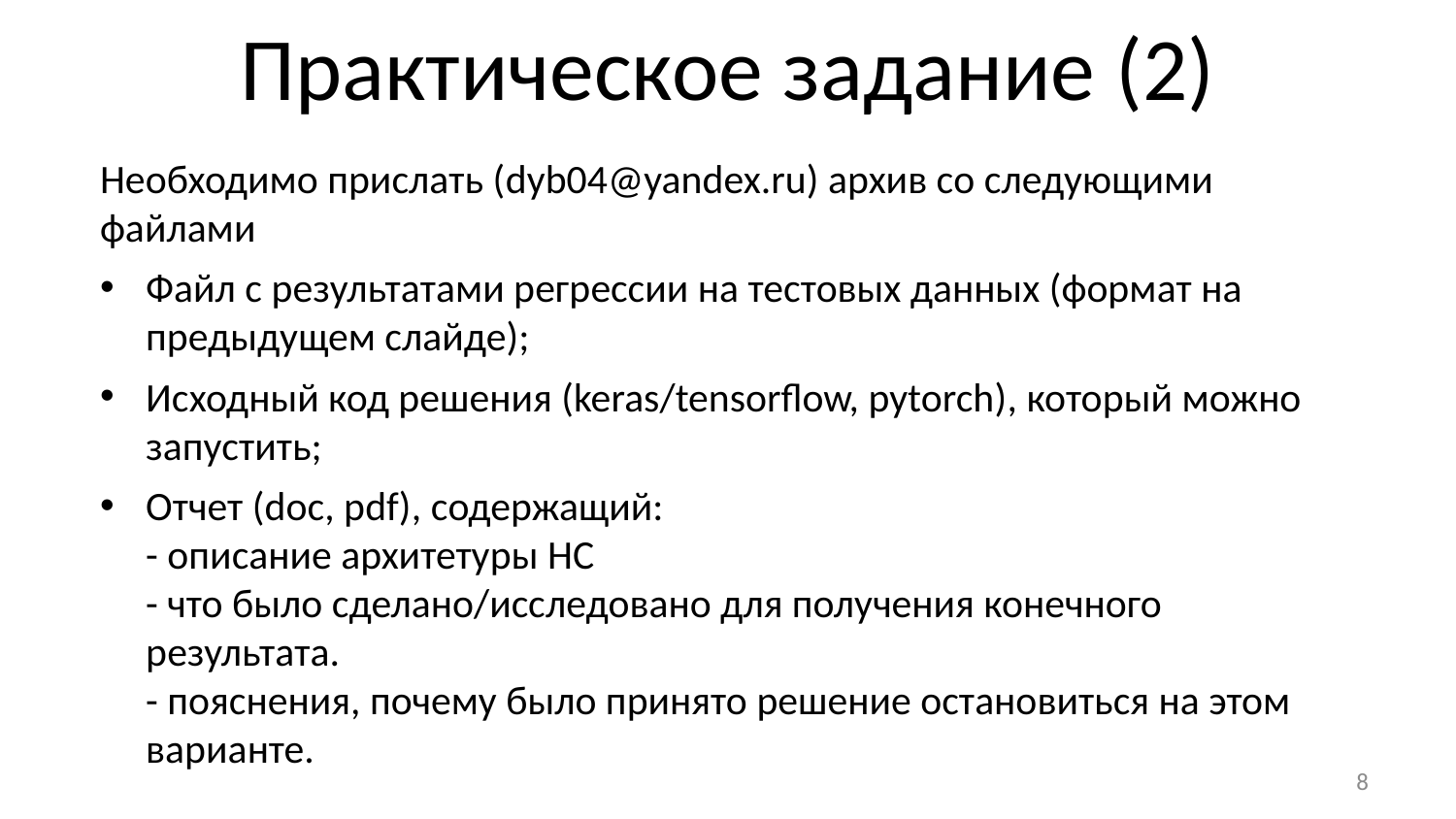

# Практическое задание (2)
Необходимо прислать (dyb04@yandex.ru) архив со следующими файлами
Файл с результатами регрессии на тестовых данных (формат на предыдущем слайде);
Исходный код решения (keras/tensorflow, pytorch), который можно запустить;
Отчет (doc, pdf), содержащий:
- описание архитетуры НС
- что было сделано/исследовано для получения конечного результата.
- пояснения, почему было принято решение остановиться на этом варианте.
8